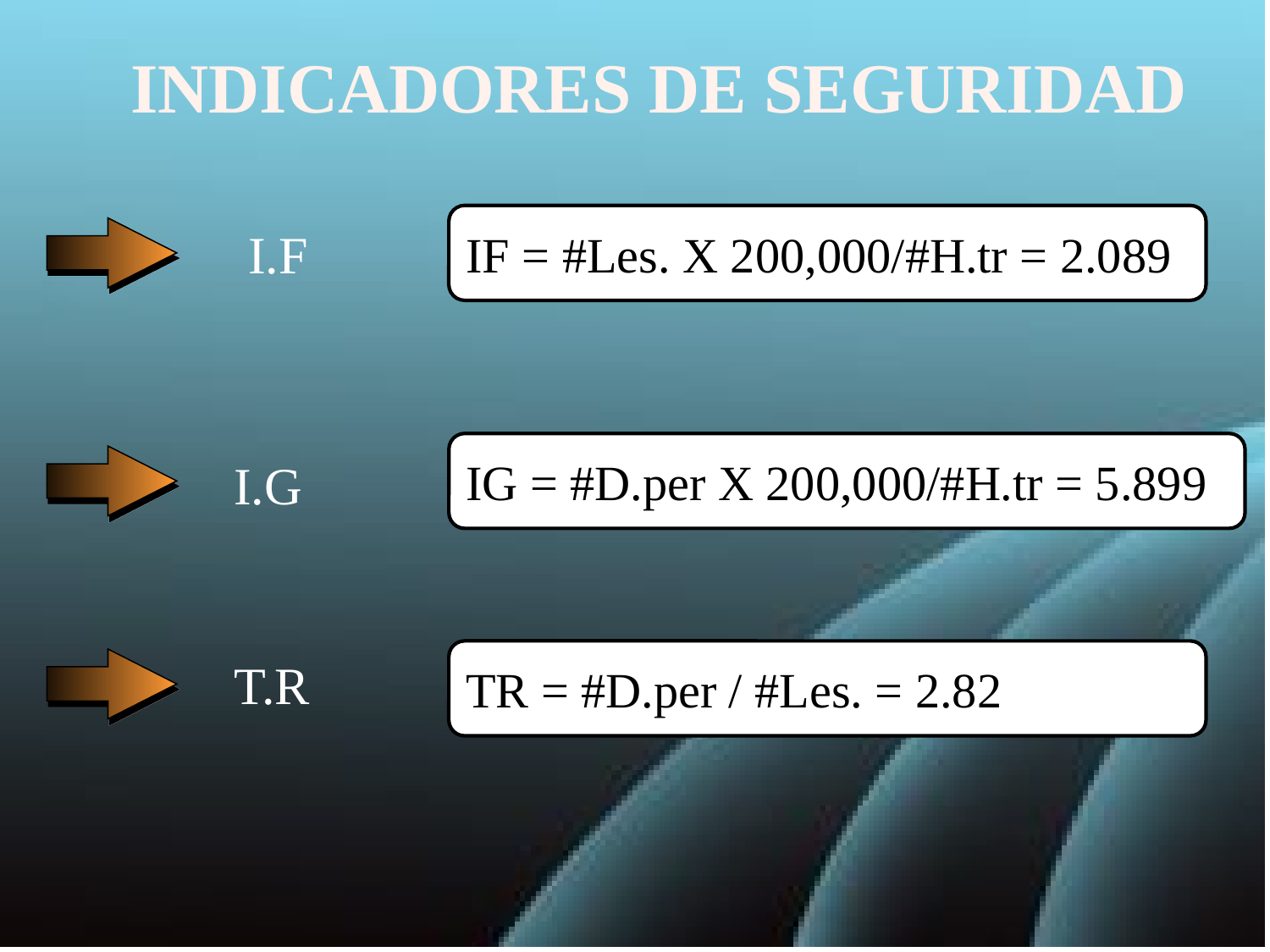

INDICADORES DE SEGURIDAD
IF = #Les. X 200,000/#H.tr = 2.089
I.F

IG = #D.per X 200,000/#H.tr = 5.899

I.G
TR = #D.per / #Les. = 2.82
T.R